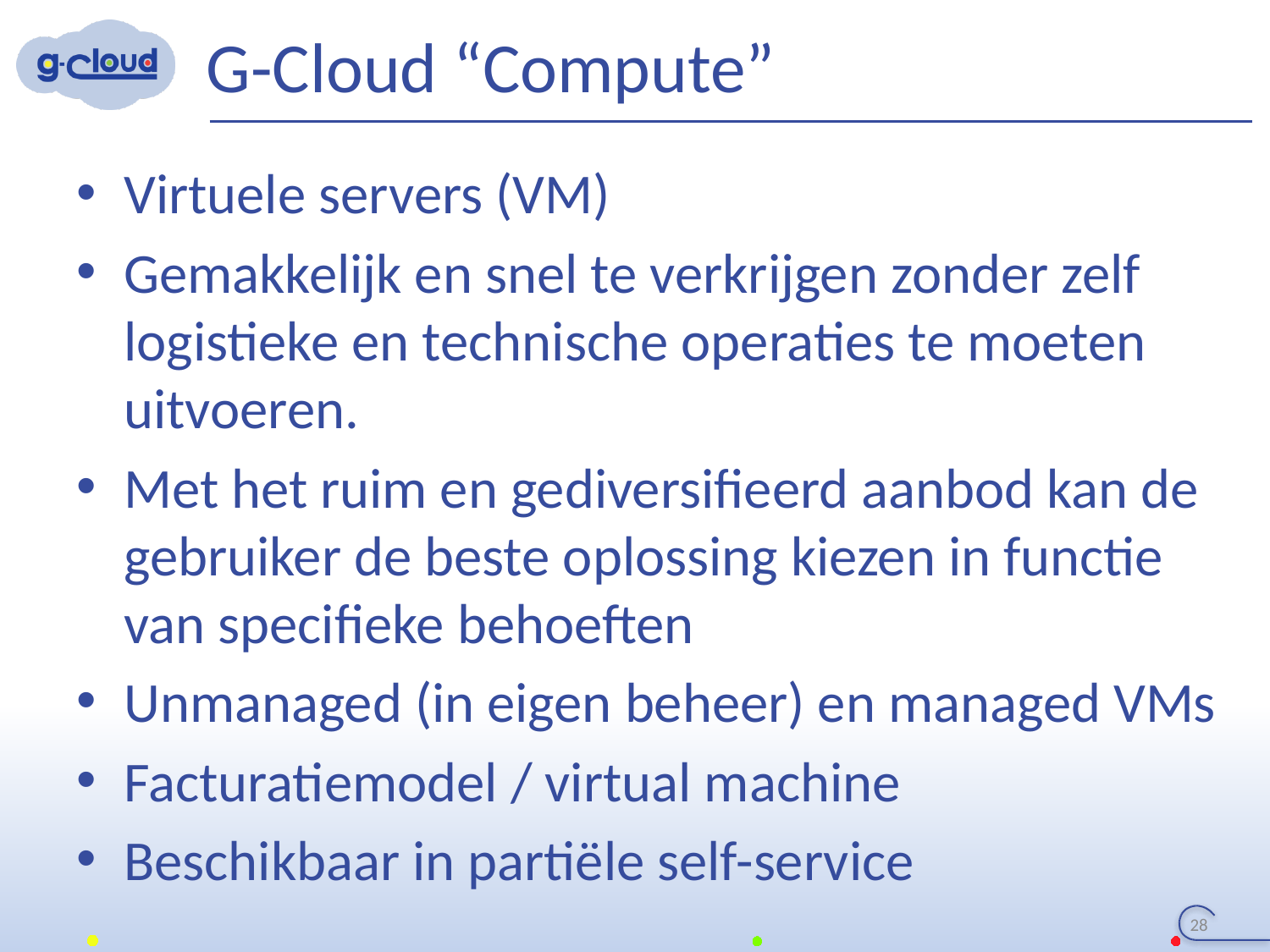

# G-Cloud “Compute”
Virtuele servers (VM)
Gemakkelijk en snel te verkrijgen zonder zelf logistieke en technische operaties te moeten uitvoeren.
Met het ruim en gediversifieerd aanbod kan de gebruiker de beste oplossing kiezen in functie van specifieke behoeften
Unmanaged (in eigen beheer) en managed VMs
Facturatiemodel / virtual machine
Beschikbaar in partiële self-service
28